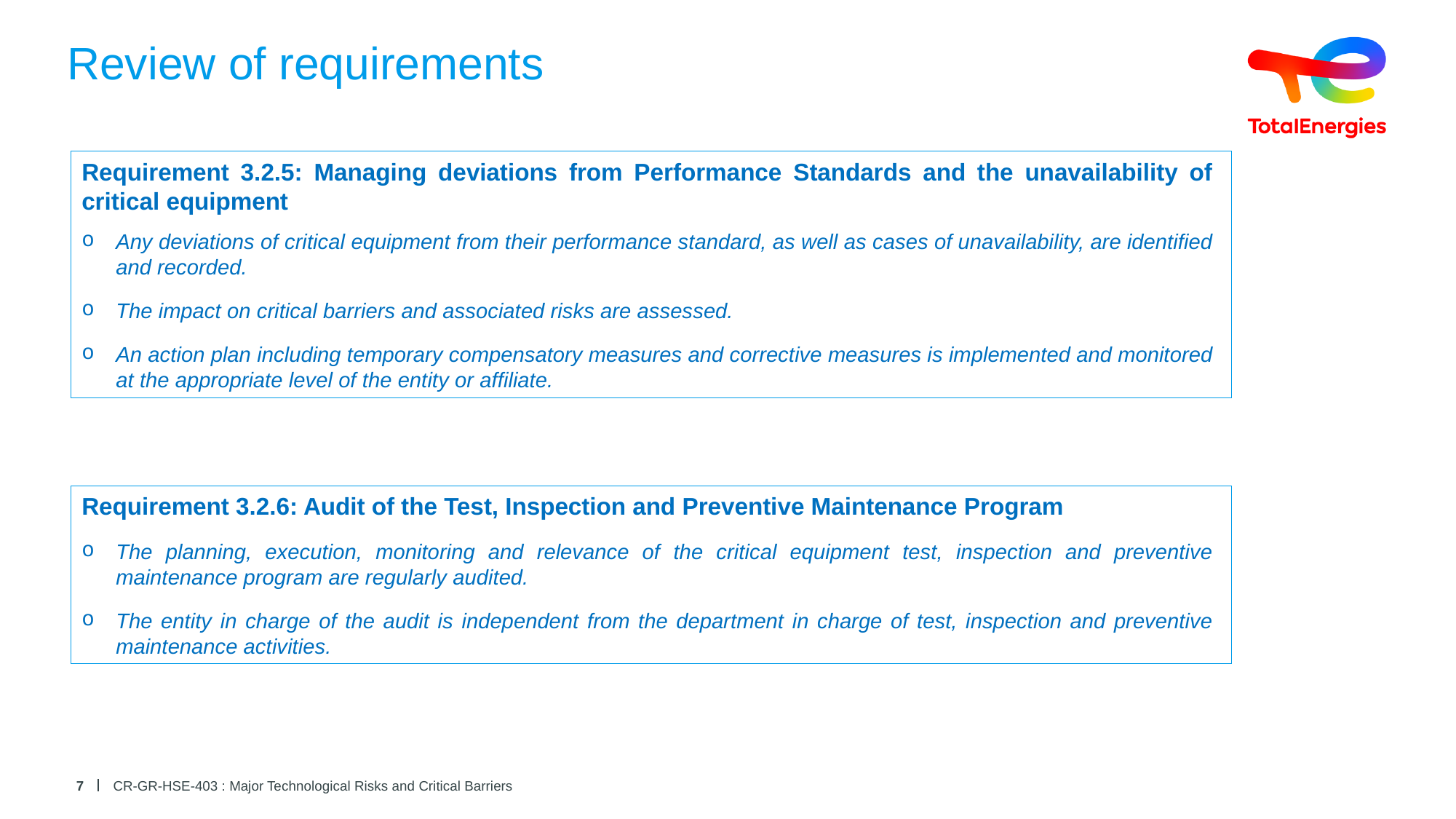

# Review of requirements
Requirement 3.2.5: Managing deviations from Performance Standards and the unavailability of critical equipment
Any deviations of critical equipment from their performance standard, as well as cases of unavailability, are identified and recorded.
The impact on critical barriers and associated risks are assessed.
An action plan including temporary compensatory measures and corrective measures is implemented and monitored at the appropriate level of the entity or affiliate.
Requirement 3.2.6: Audit of the Test, Inspection and Preventive Maintenance Program
The planning, execution, monitoring and relevance of the critical equipment test, inspection and preventive maintenance program are regularly audited.
The entity in charge of the audit is independent from the department in charge of test, inspection and preventive maintenance activities.
7
CR-GR-HSE-403 : Major Technological Risks and Critical Barriers